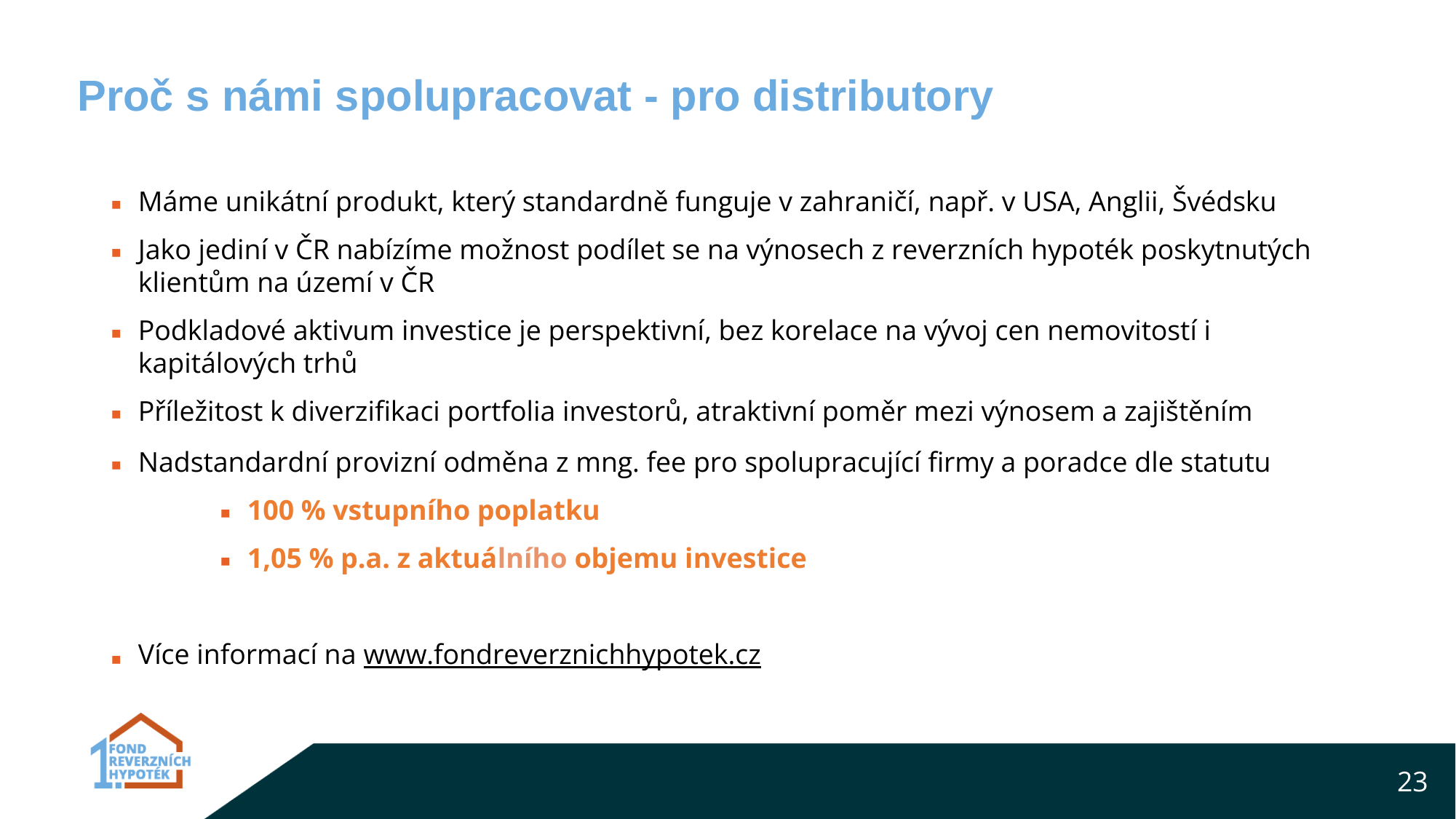

# Proč s námi spolupracovat - pro distributory
Máme unikátní produkt, který standardně funguje v zahraničí, např. v USA, Anglii, Švédsku
Jako jediní v ČR nabízíme možnost podílet se na výnosech z reverzních hypoték poskytnutých klientům na území v ČR
Podkladové aktivum investice je perspektivní, bez korelace na vývoj cen nemovitostí i kapitálových trhů
Příležitost k diverzifikaci portfolia investorů, atraktivní poměr mezi výnosem a zajištěním
Nadstandardní provizní odměna z mng. fee pro spolupracující firmy a poradce dle statutu
100 % vstupního poplatku
1,05 % p.a. z aktuálního objemu investice

Více informací na www.fondreverznichhypotek.cz
23